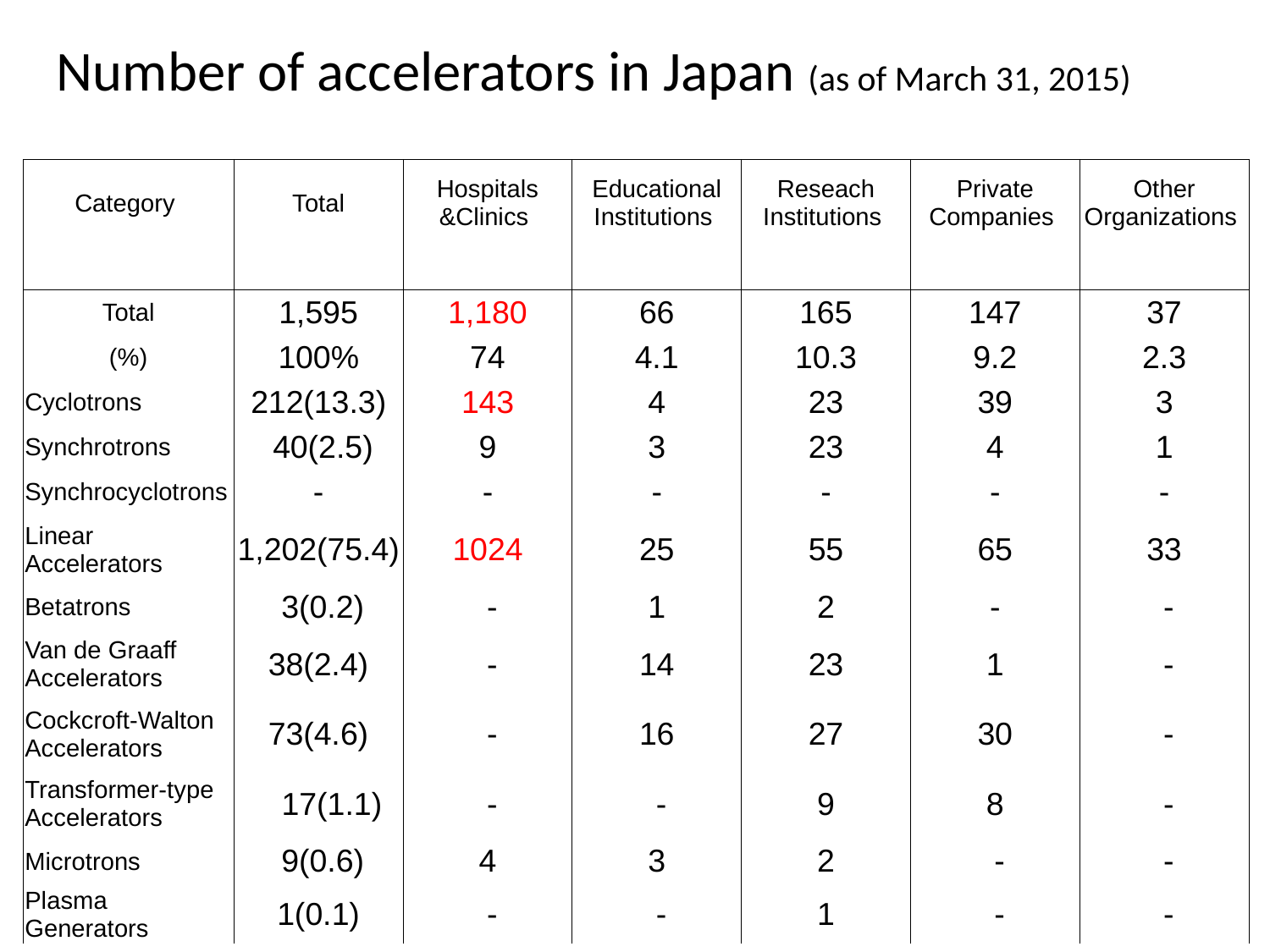

Number of accelerators in Japan (as of March 31, 2015)
| Category | Total | Hospitals &Clinics | Educational Institutions | Reseach Institutions | Private Companies | Other Organizations |
| --- | --- | --- | --- | --- | --- | --- |
|  |  |  |  |  |  |  |
| Total | 1,595 | 1,180 | 66 | 165 | 147 | 37 |
| (%) | 100% | 74 | 4.1 | 10.3 | 9.2 | 2.3 |
| Cyclotrons | 212(13.3) | 143 | 4 | 23 | 39 | 3 |
| Synchrotrons | 40(2.5) | 9 | 3 | 23 | 4 | 1 |
| Synchrocyclotrons | - | - | - | - | - | - |
| Linear Accelerators | 1,202(75.4) | 1024 | 25 | 55 | 65 | 33 |
| Betatrons | 3(0.2) | - | 1 | 2 | - | - |
| Van de Graaff Accelerators | 38(2.4) | - | 14 | 23 | 1 | - |
| Cockcroft-Walton Accelerators | 73(4.6) | - | 16 | 27 | 30 | - |
| Transformer-type Accelerators | 17(1.1) | - | - | 9 | 8 | - |
| Microtrons | 9(0.6) | 4 | 3 | 2 | - | - |
| Plasma Generators | 1(0.1) | - | - | 1 | - | - |